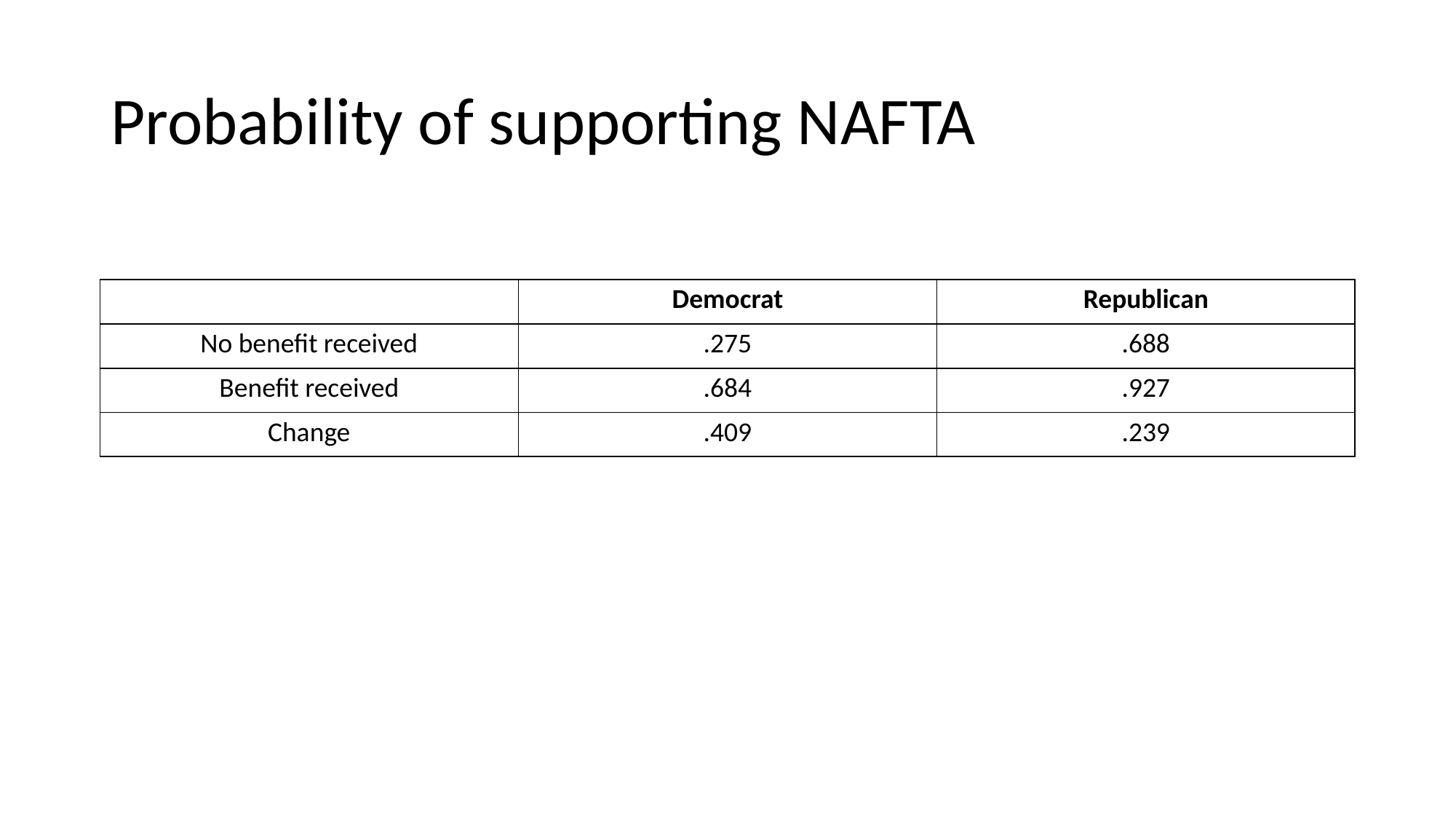

# Probability of supporting NAFTA
|  | Democrat | Republican |
| --- | --- | --- |
| No benefit received | .275 | .688 |
| Benefit received | .684 | .927 |
| Change | .409 | .239 |